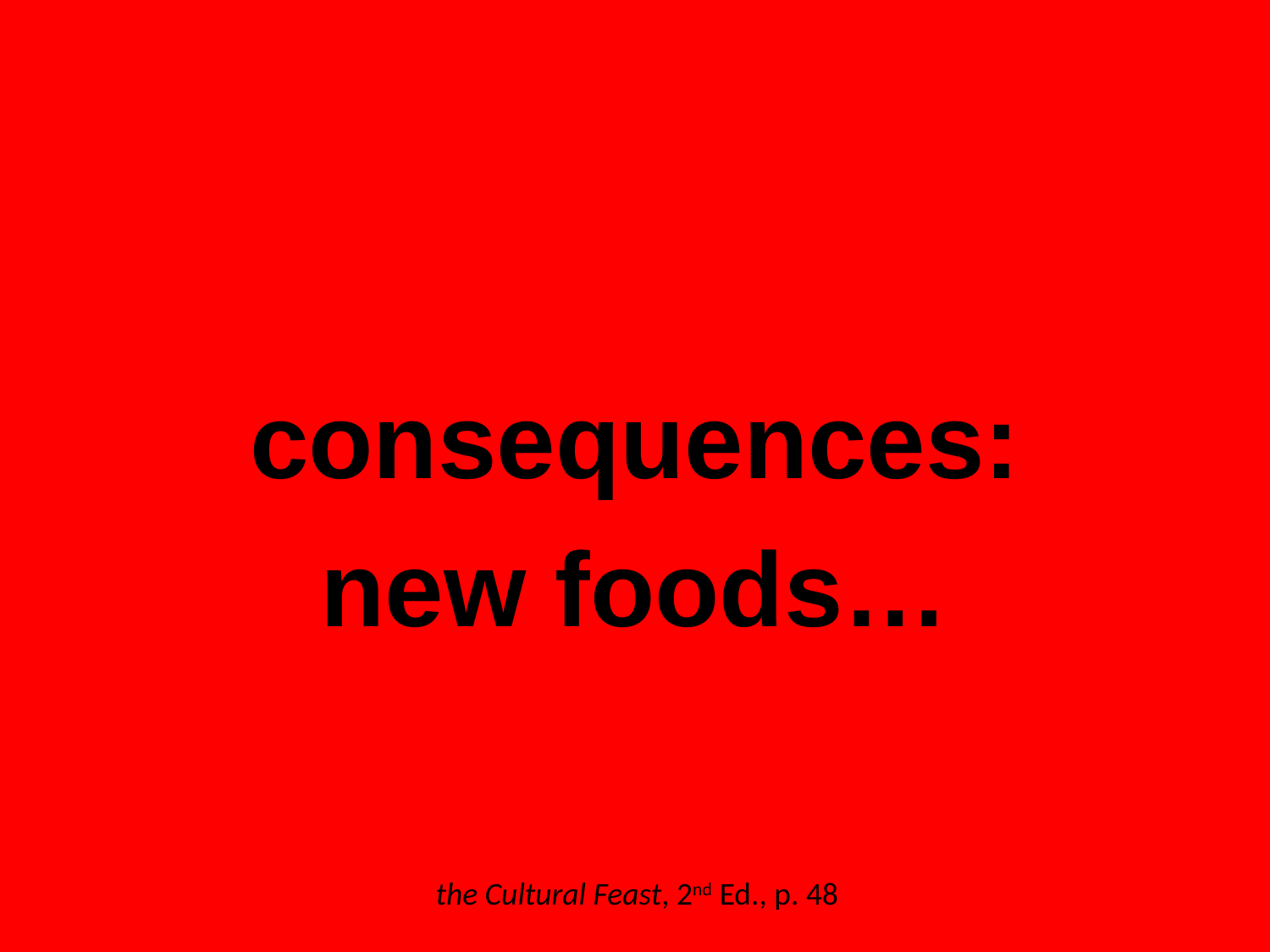

consequences:
new foods…
the Cultural Feast, 2nd Ed., p. 48